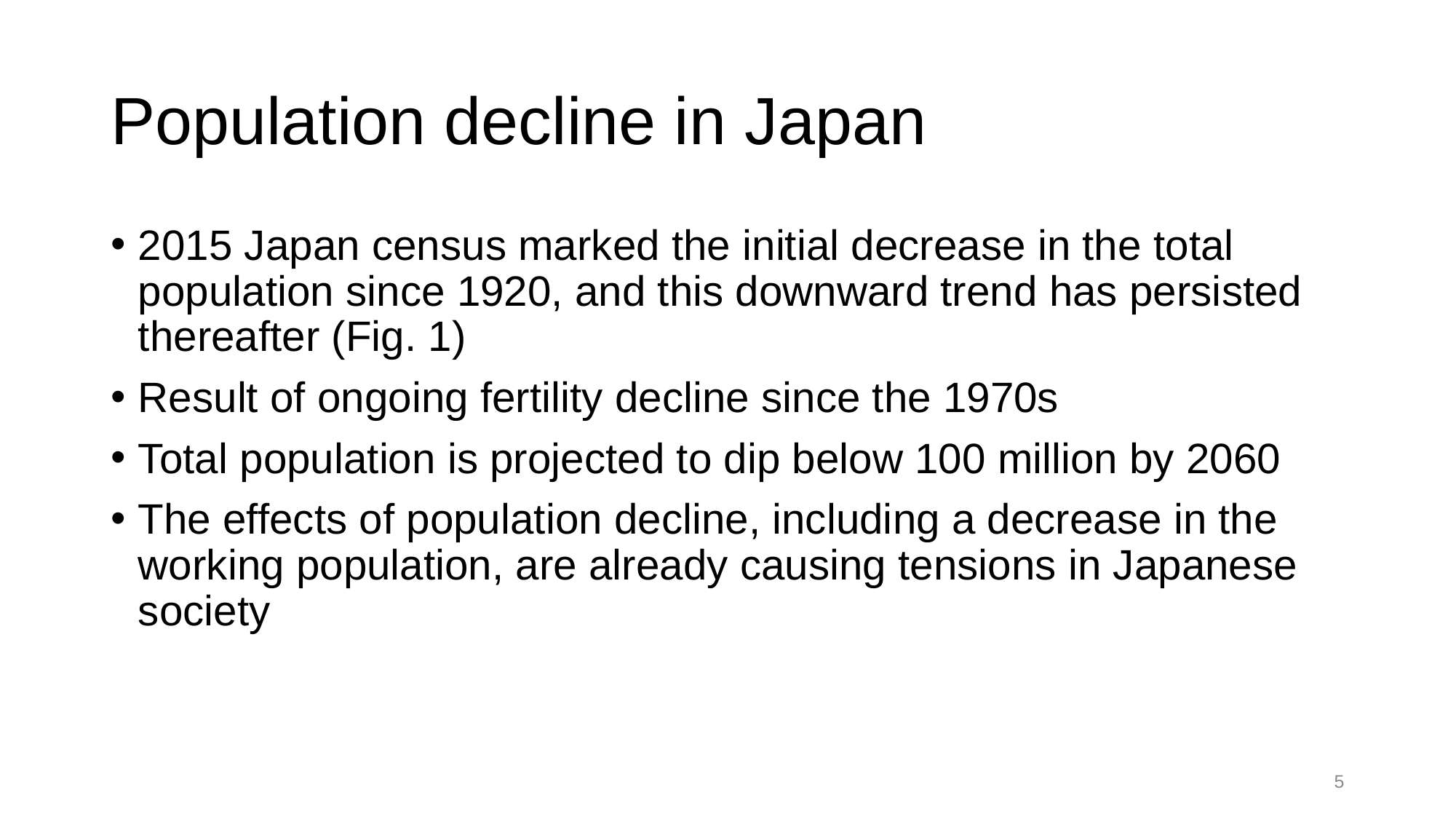

# Population decline in Japan
2015 Japan census marked the initial decrease in the total population since 1920, and this downward trend has persisted thereafter (Fig. 1)
Result of ongoing fertility decline since the 1970s
Total population is projected to dip below 100 million by 2060
The effects of population decline, including a decrease in the working population, are already causing tensions in Japanese society
5